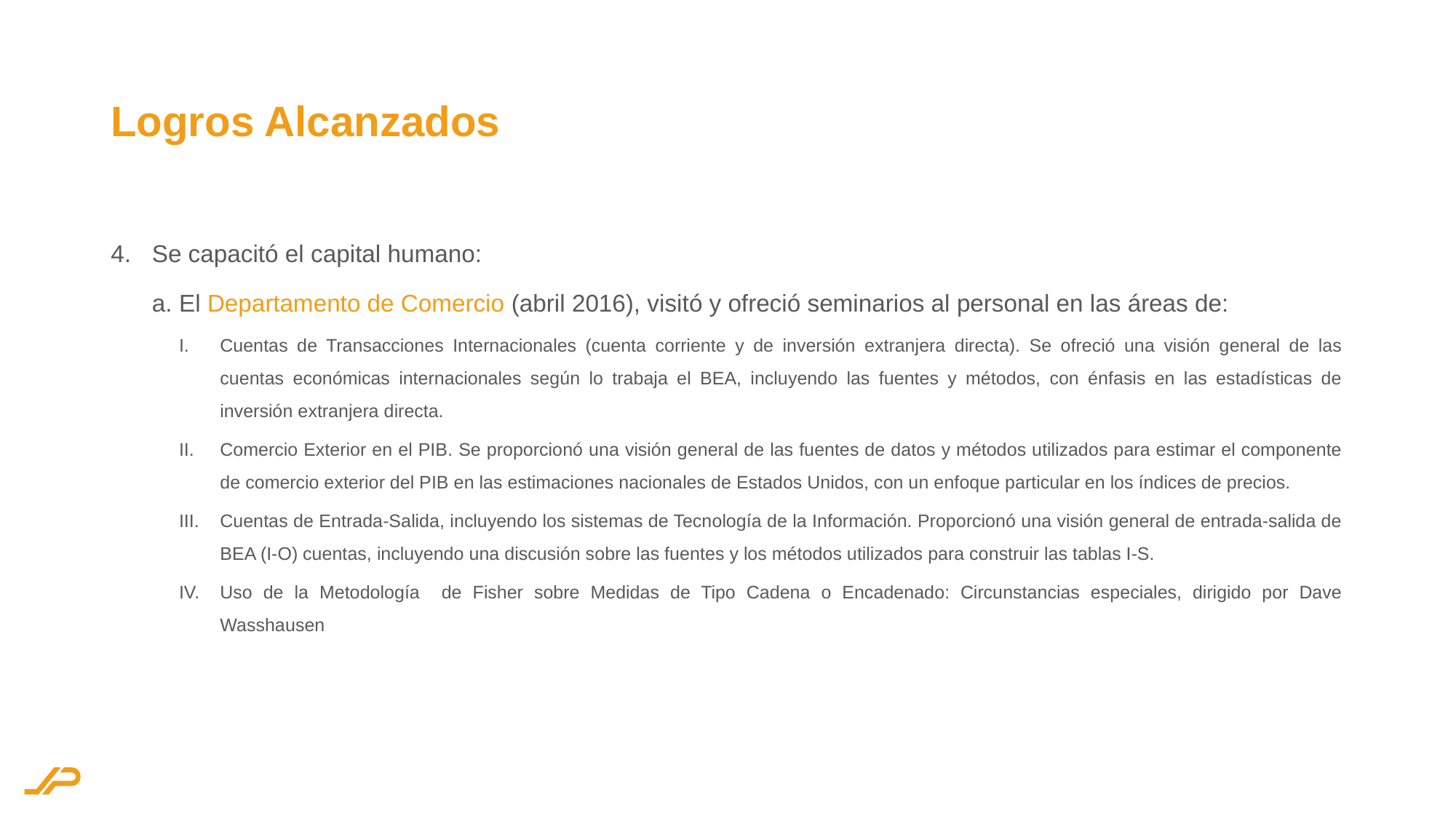

# Logros Alcanzados
Se capacitó el capital humano:
El Departamento de Comercio (abril 2016), visitó y ofreció seminarios al personal en las áreas de:
Cuentas de Transacciones Internacionales (cuenta corriente y de inversión extranjera directa). Se ofreció una visión general de las cuentas económicas internacionales según lo trabaja el BEA, incluyendo las fuentes y métodos, con énfasis en las estadísticas de inversión extranjera directa.
Comercio Exterior en el PIB. Se proporcionó una visión general de las fuentes de datos y métodos utilizados para estimar el componente de comercio exterior del PIB en las estimaciones nacionales de Estados Unidos, con un enfoque particular en los índices de precios.
Cuentas de Entrada-Salida, incluyendo los sistemas de Tecnología de la Información. Proporcionó una visión general de entrada-salida de BEA (I-O) cuentas, incluyendo una discusión sobre las fuentes y los métodos utilizados para construir las tablas I-S.
Uso de la Metodología  de Fisher sobre Medidas de Tipo Cadena o Encadenado: Circunstancias especiales, dirigido por Dave Wasshausen